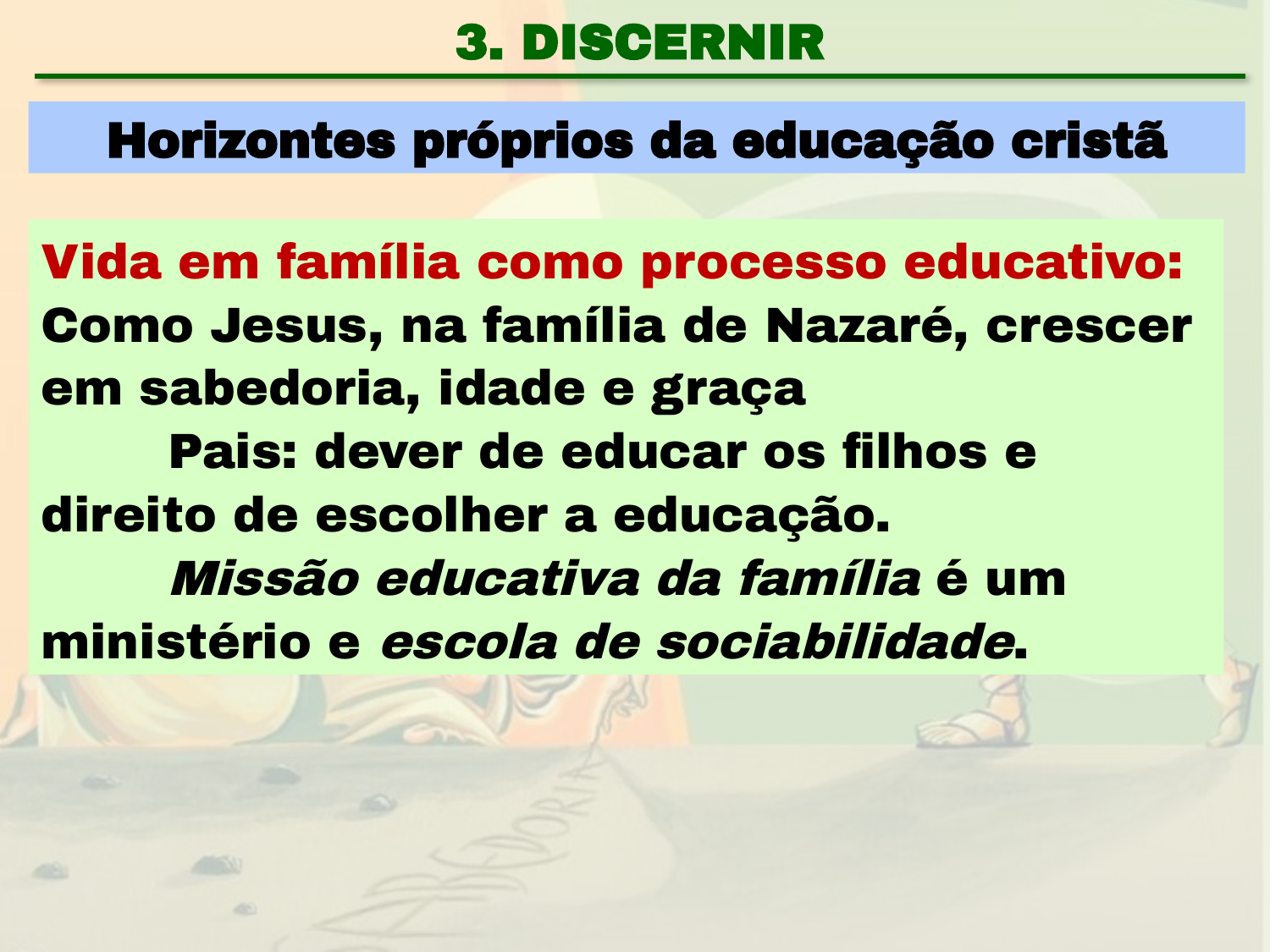

3. DISCERNIR
Horizontes próprios da educação cristã
Vida em família como processo educativo:
Como Jesus, na família de Nazaré, crescer em sabedoria, idade e graça
	Pais: dever de educar os filhos e direito de escolher a educação.
	Missão educativa da família é um ministério e escola de sociabilidade.